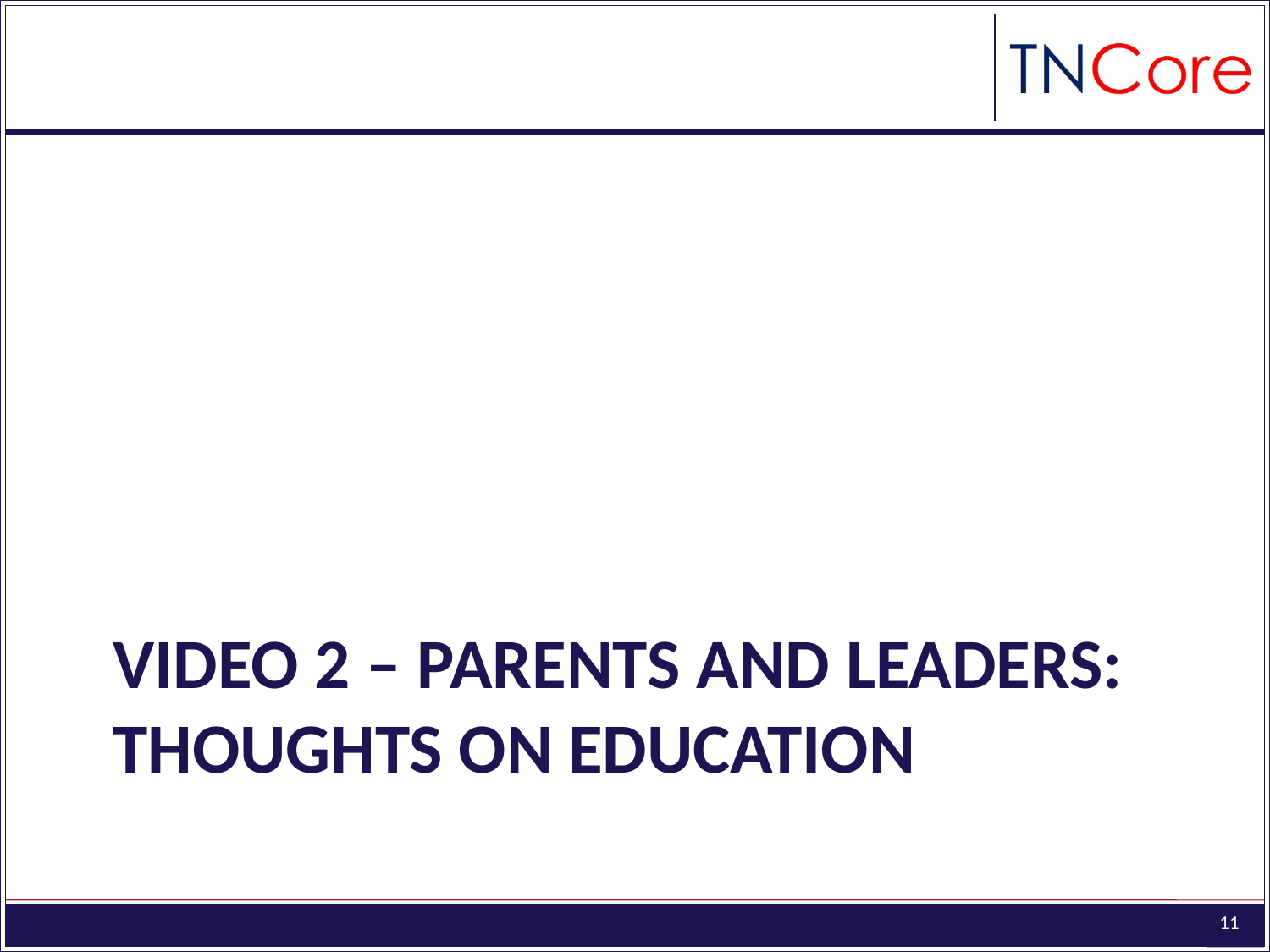

# Video 2 – parents and leaders: thoughts on education